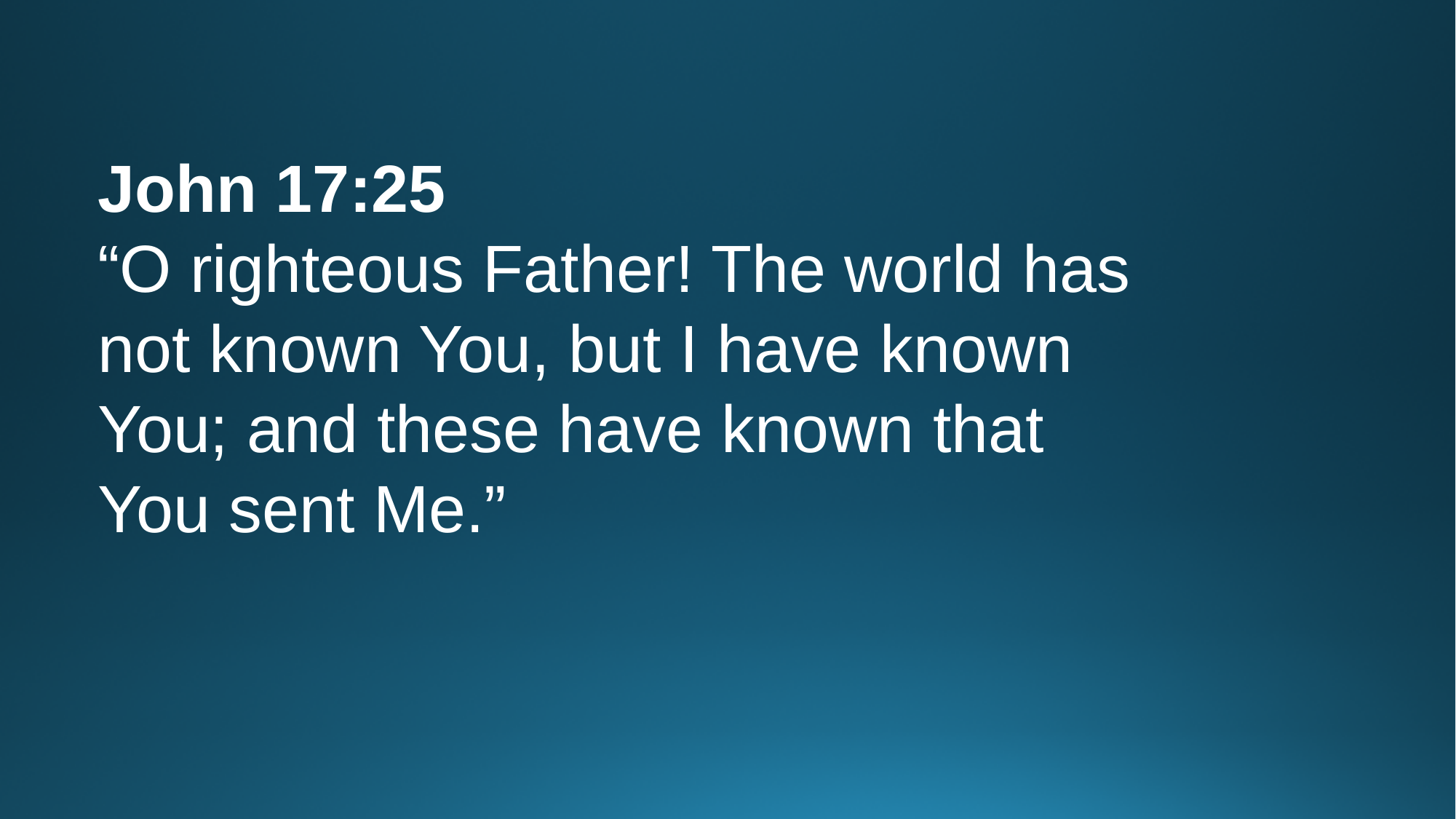

John 17:25
“O righteous Father! The world has not known You, but I have known You; and these have known that You sent Me.”